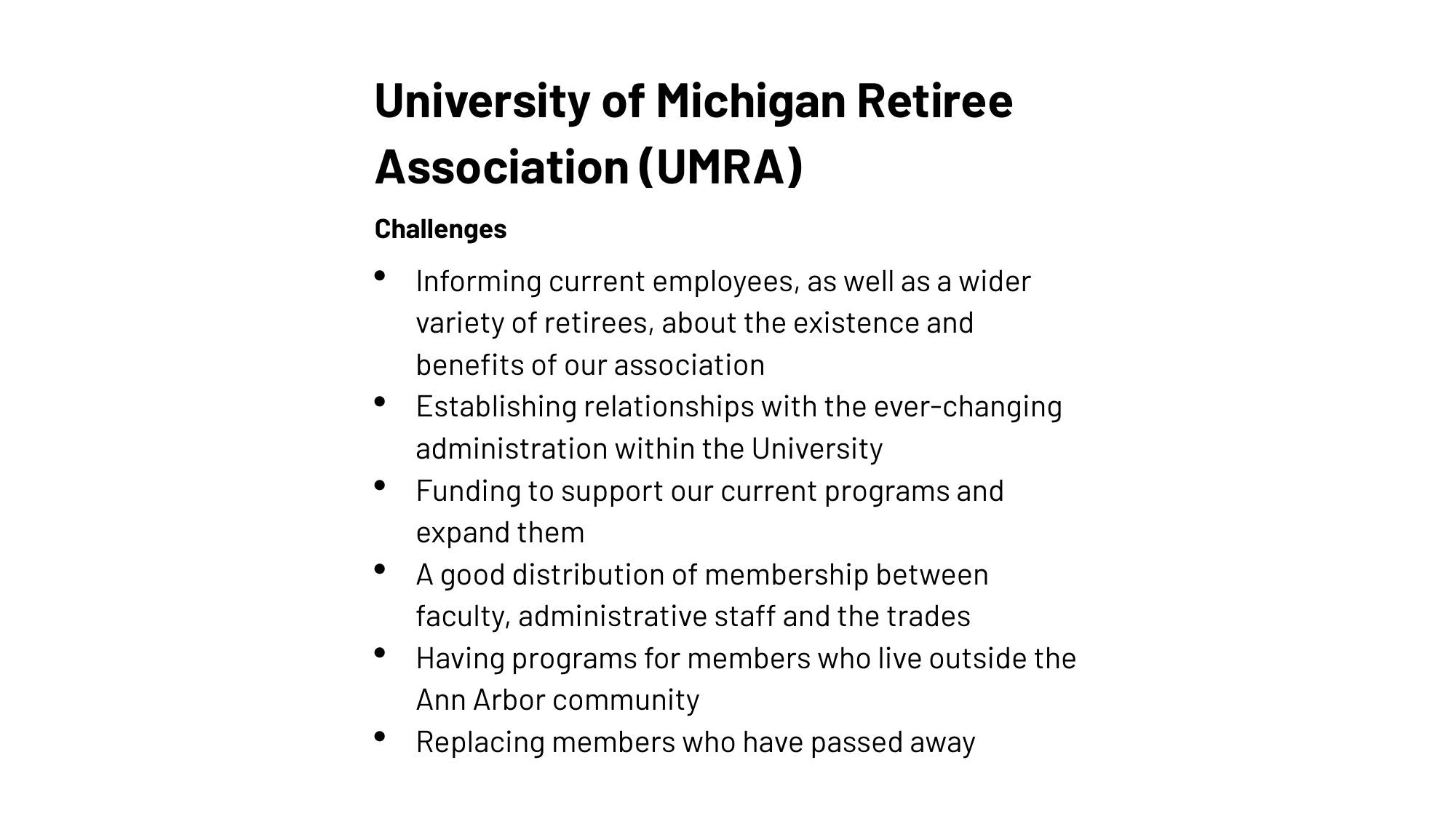

University of Michigan Retiree Association (UMRA)
Challenges
Informing current employees, as well as a wider variety of retirees, about the existence and benefits of our association
Establishing relationships with the ever-changing administration within the University
Funding to support our current programs and expand them
A good distribution of membership between faculty, administrative staff and the trades
Having programs for members who live outside the Ann Arbor community
Replacing members who have passed away